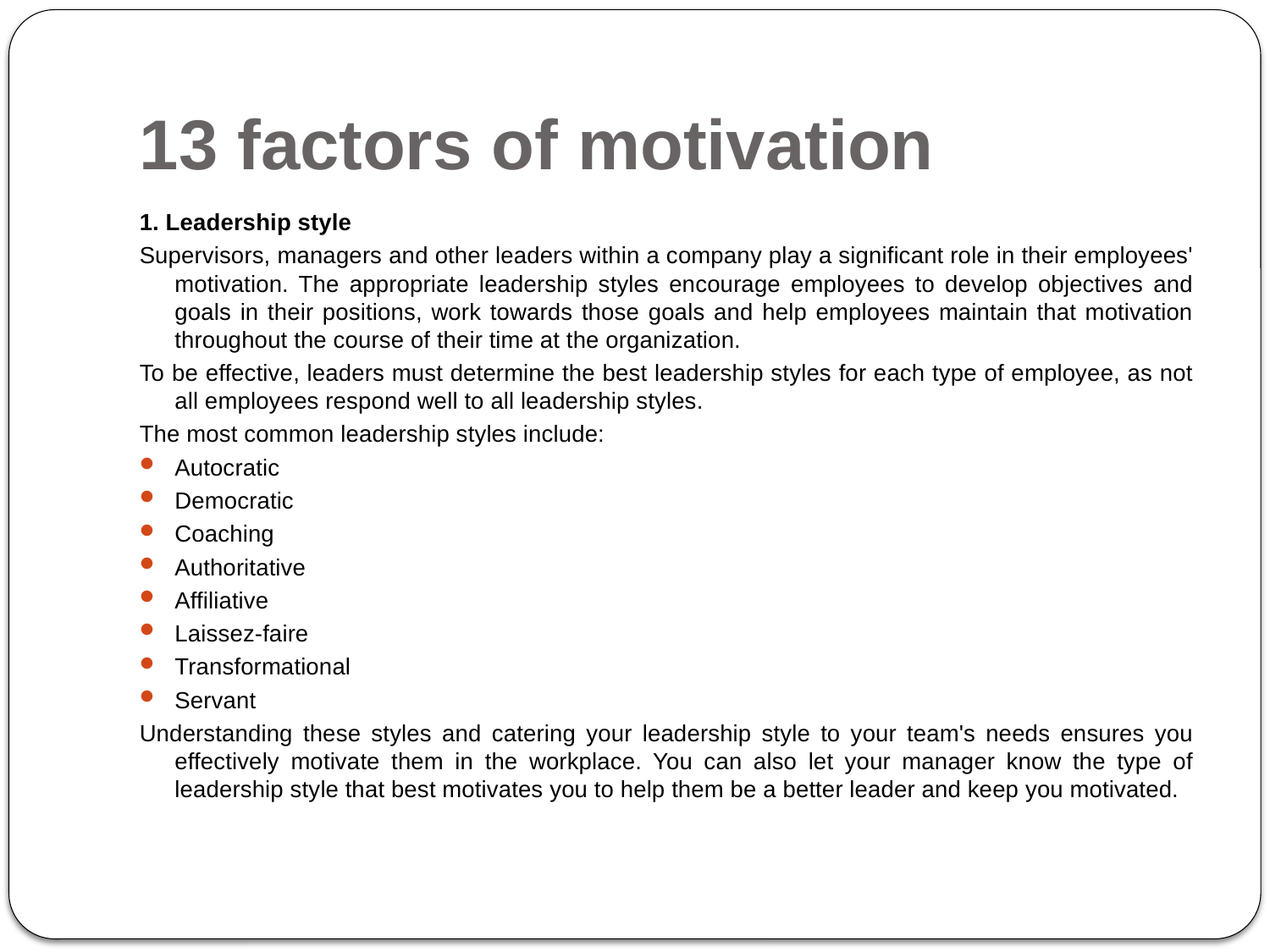

# 13 factors of motivation
1. Leadership style
Supervisors, managers and other leaders within a company play a significant role in their employees' motivation. The appropriate leadership styles encourage employees to develop objectives and goals in their positions, work towards those goals and help employees maintain that motivation throughout the course of their time at the organization.
To be effective, leaders must determine the best leadership styles for each type of employee, as not all employees respond well to all leadership styles.
The most common leadership styles include:
Autocratic
Democratic
Coaching
Authoritative
Affiliative
Laissez-faire
Transformational
Servant
Understanding these styles and catering your leadership style to your team's needs ensures you effectively motivate them in the workplace. You can also let your manager know the type of leadership style that best motivates you to help them be a better leader and keep you motivated.